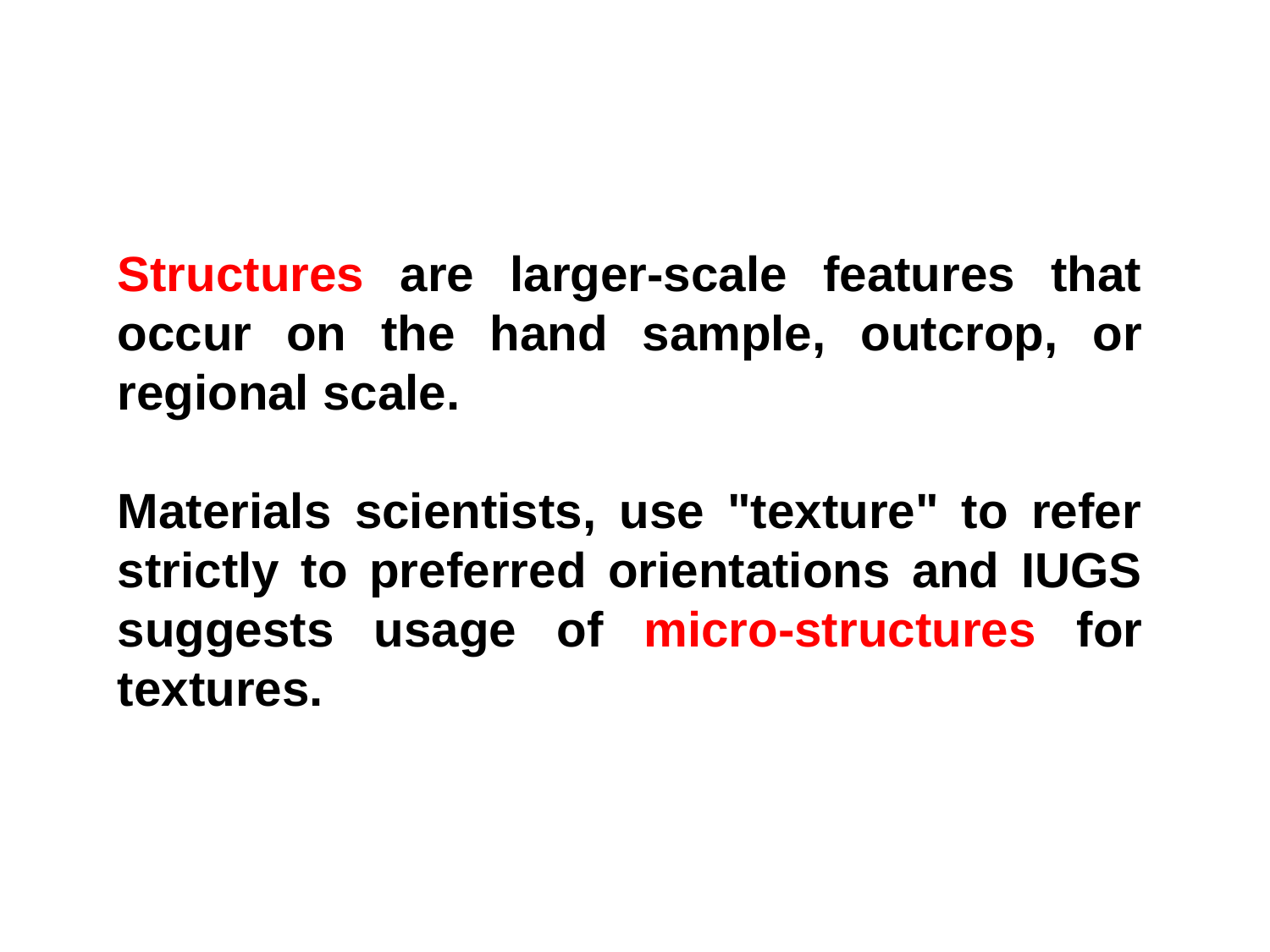

Structures are larger-scale features that occur on the hand sample, outcrop, or regional scale.

Materials scientists, use "texture" to refer strictly to preferred orientations and IUGS suggests usage of micro-structures for textures.